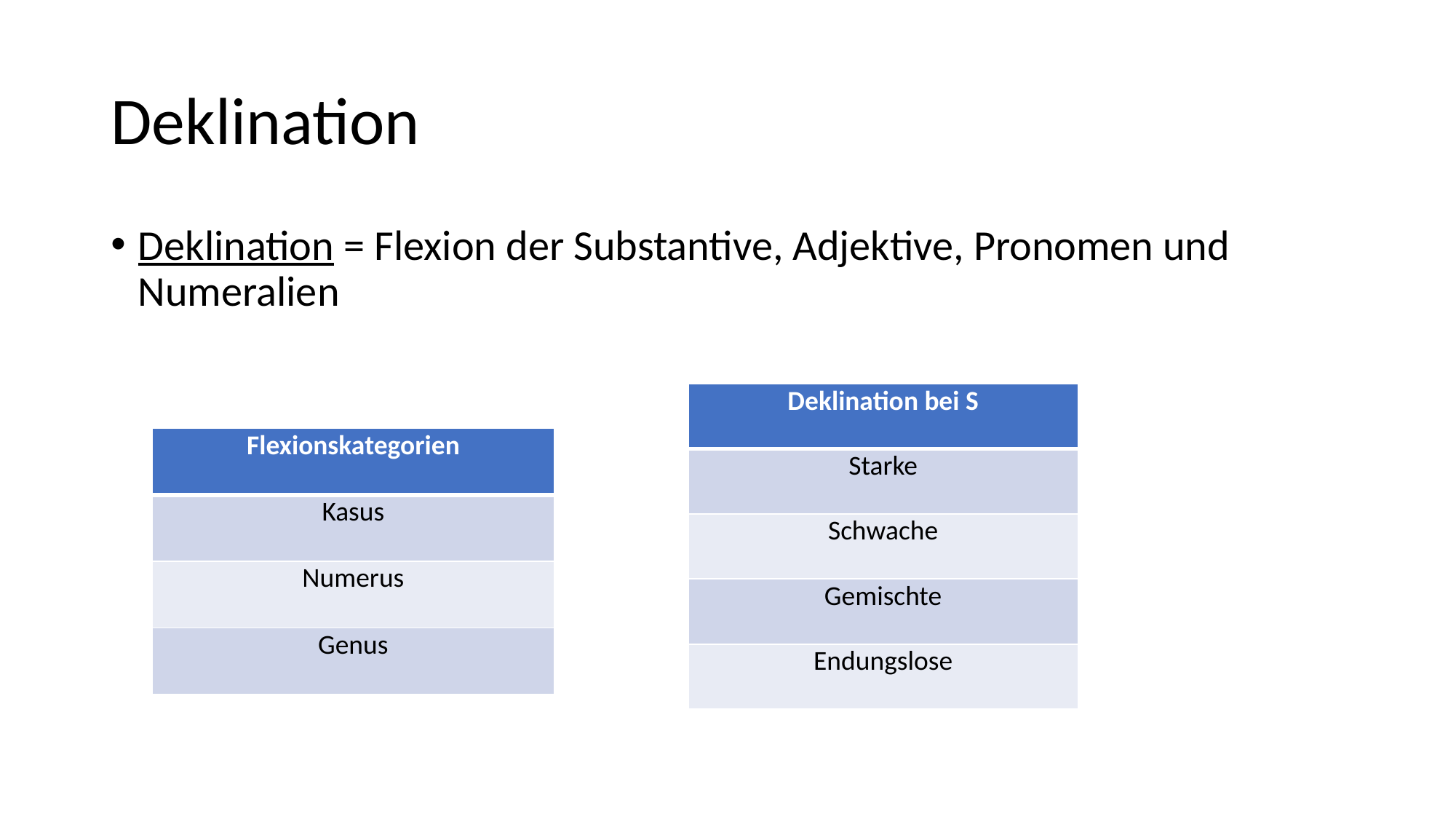

# Deklination
Deklination = Flexion der Substantive, Adjektive, Pronomen und Numeralien

| Deklination bei S |
| --- |
| Starke |
| Schwache |
| Gemischte |
| Endungslose |
| Flexionskategorien |
| --- |
| Kasus |
| Numerus |
| Genus |